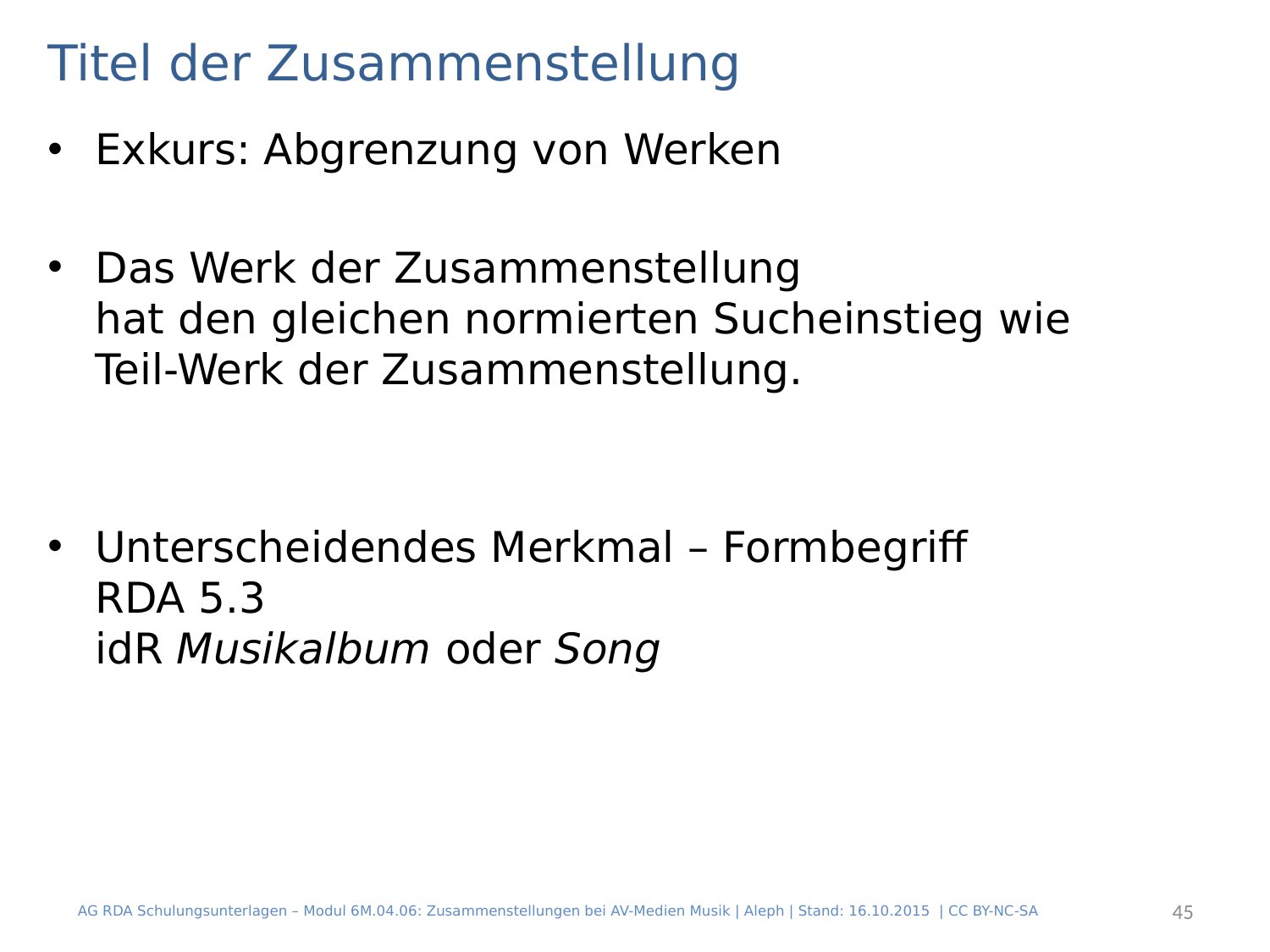

# Titel der Zusammenstellung
Exkurs: Abgrenzung von Werken

Das Werk der Zusammenstellung
hat den gleichen normierten Sucheinstieg wie
Teil-Werk der Zusammenstellung.

Unterscheidendes Merkmal – Formbegriff
RDA 5.3
idR Musikalbum oder Song
AG RDA Schulungsunterlagen – Modul 6M.04.06: Zusammenstellungen bei AV-Medien Musik | Aleph | Stand: 16.10.2015  | CC BY-NC-SA
45